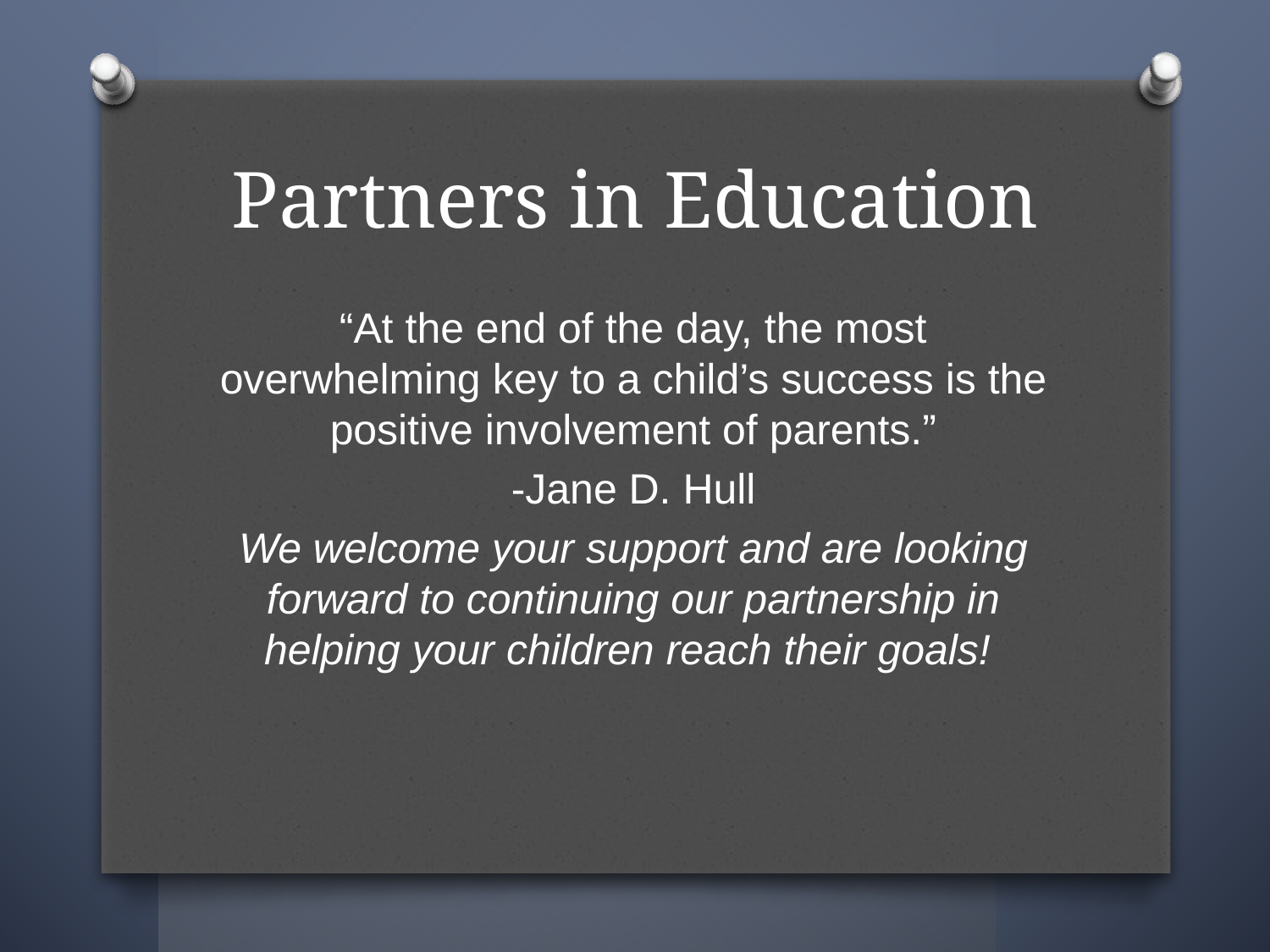

# Partners in Education
“At the end of the day, the most overwhelming key to a child’s success is the positive involvement of parents.”
-Jane D. Hull
We welcome your support and are looking forward to continuing our partnership in helping your children reach their goals!